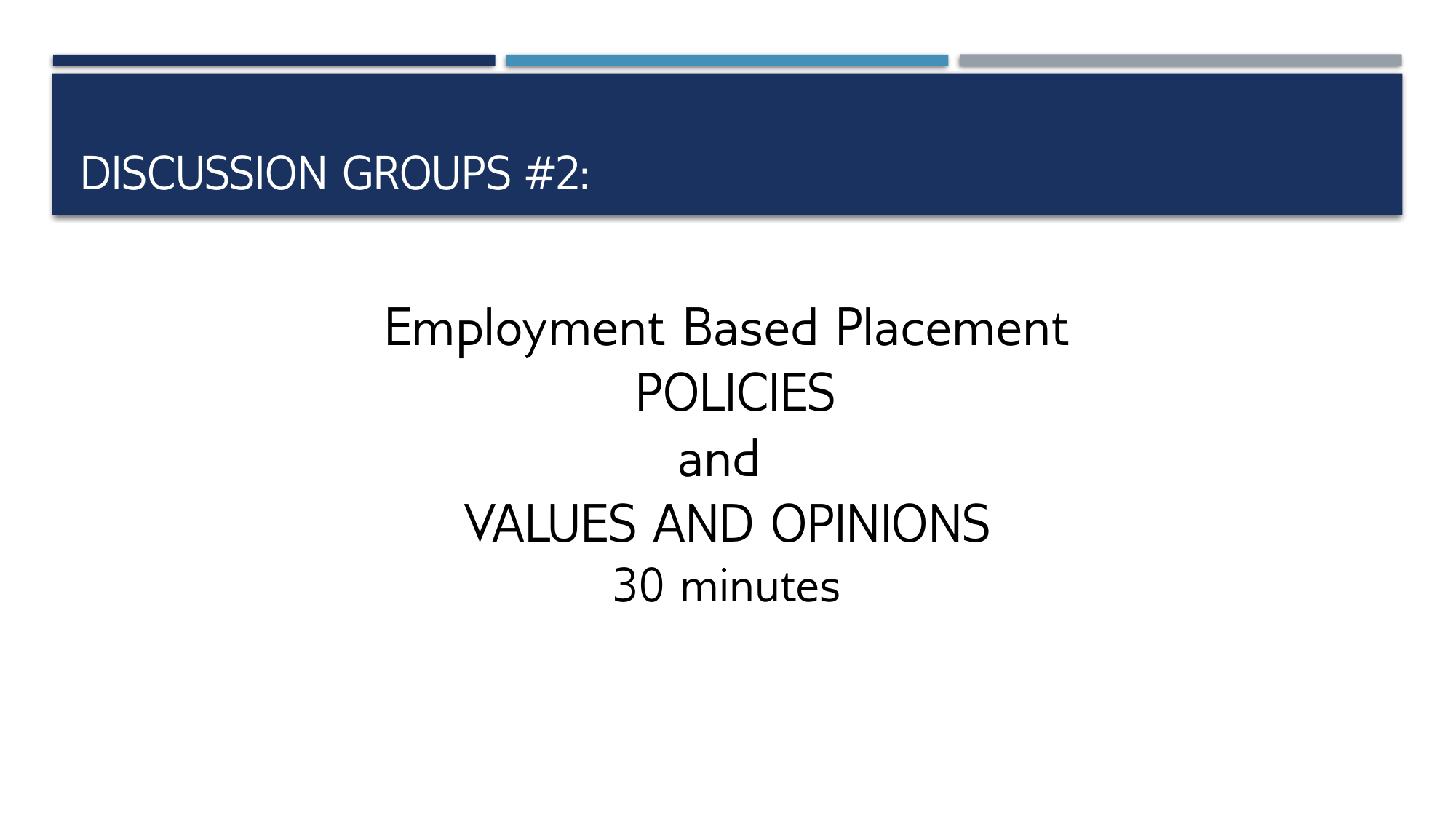

# Discussion Groups #2:
Employment Based Placement
 POLICIES
and
VALUES AND OPINIONS
30 minutes